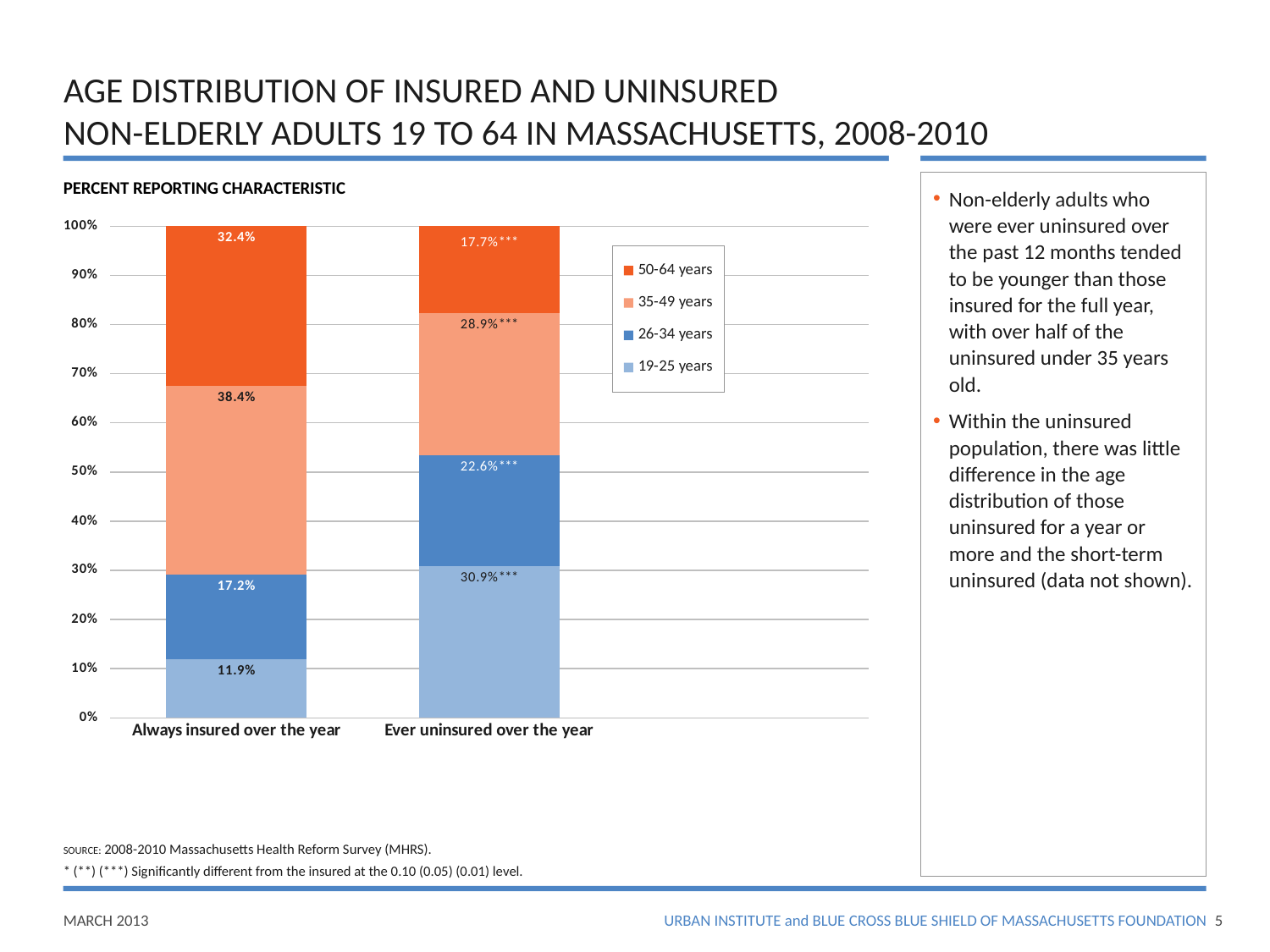

# AGE DISTRIBUTION OF INSURED AND UNINSURED NON-ELDERLY ADULTS 19 TO 64 IN MASSACHUSETTS, 2008-2010

PERCENT REPORTING CHARACTERISTIC

Non-elderly adults who were ever uninsured over the past 12 months tended to be younger than those insured for the full year, with over half of the uninsured under 35 years old.
Within the uninsured population, there was little difference in the age distribution of those uninsured for a year or more and the short-term uninsured (data not shown).

### Chart

| Category | 19-25 years | 26-34 years | 35-49 years | 50-64 years |
|---|---|---|---|---|
| Always insured over the year | 0.11913134000000003 | 0.17199051 | 0.3843917900000001 | 0.3244863600000002 |
| Ever uninsured over the year | 0.30860545 | 0.22609328000000006 | 0.2885776300000001 | 0.17672365 |
SOURCE: 2008-2010 Massachusetts Health Reform Survey (MHRS).
* (**) (***) Significantly different from the insured at the 0.10 (0.05) (0.01) level.
5